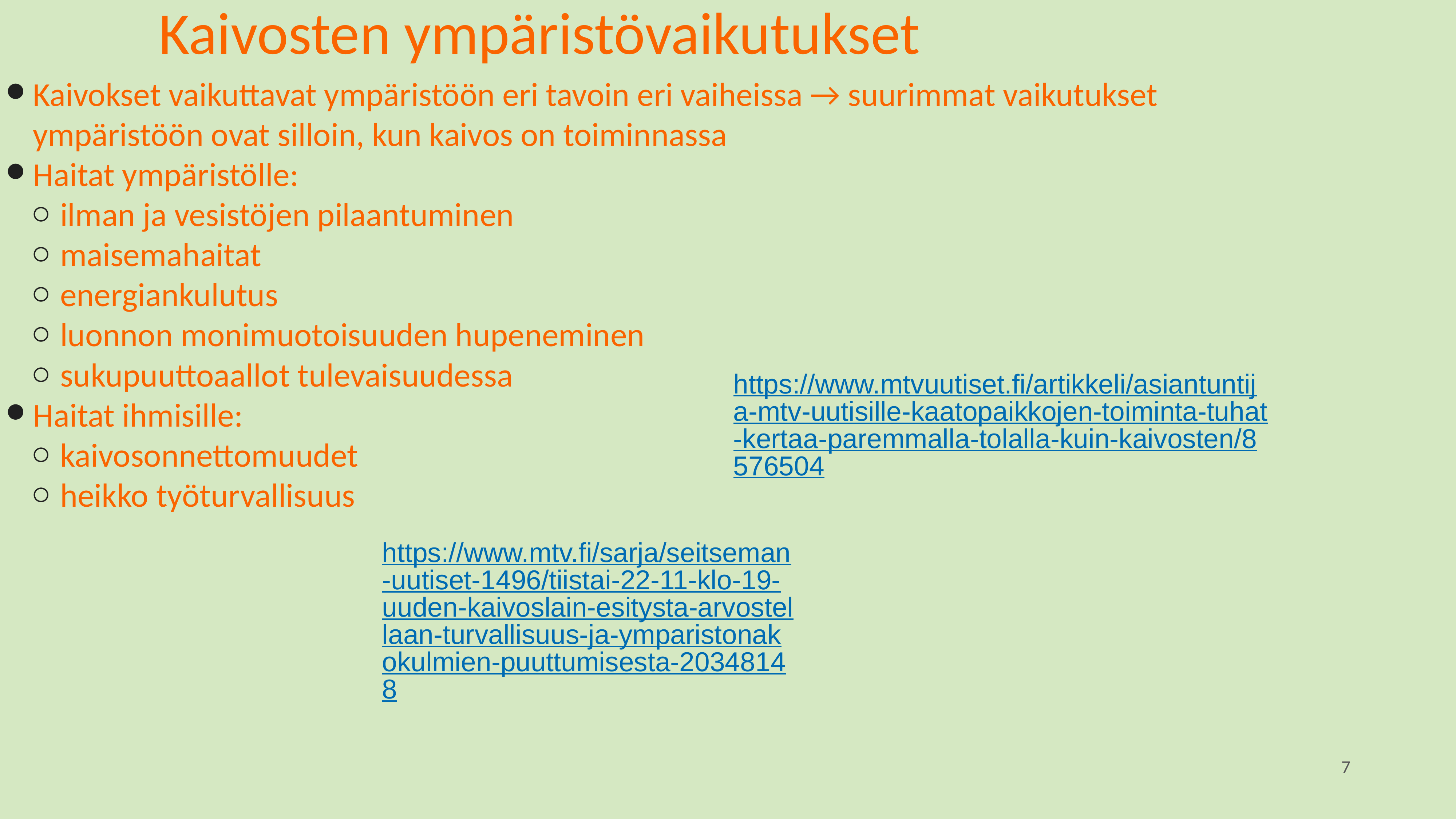

# Kaivosten ympäristövaikutukset
Kaivokset vaikuttavat ympäristöön eri tavoin eri vaiheissa → suurimmat vaikutukset ympäristöön ovat silloin, kun kaivos on toiminnassa
Haitat ympäristölle:
ilman ja vesistöjen pilaantuminen
maisemahaitat
energiankulutus
luonnon monimuotoisuuden hupeneminen
sukupuuttoaallot tulevaisuudessa
Haitat ihmisille:
kaivosonnettomuudet
heikko työturvallisuus
https://www.mtvuutiset.fi/artikkeli/asiantuntija-mtv-uutisille-kaatopaikkojen-toiminta-tuhat-kertaa-paremmalla-tolalla-kuin-kaivosten/8576504

https://www.mtv.fi/sarja/seitseman-uutiset-1496/tiistai-22-11-klo-19-uuden-kaivoslain-esitysta-arvostellaan-turvallisuus-ja-ymparistonakokulmien-puuttumisesta-20348148

7